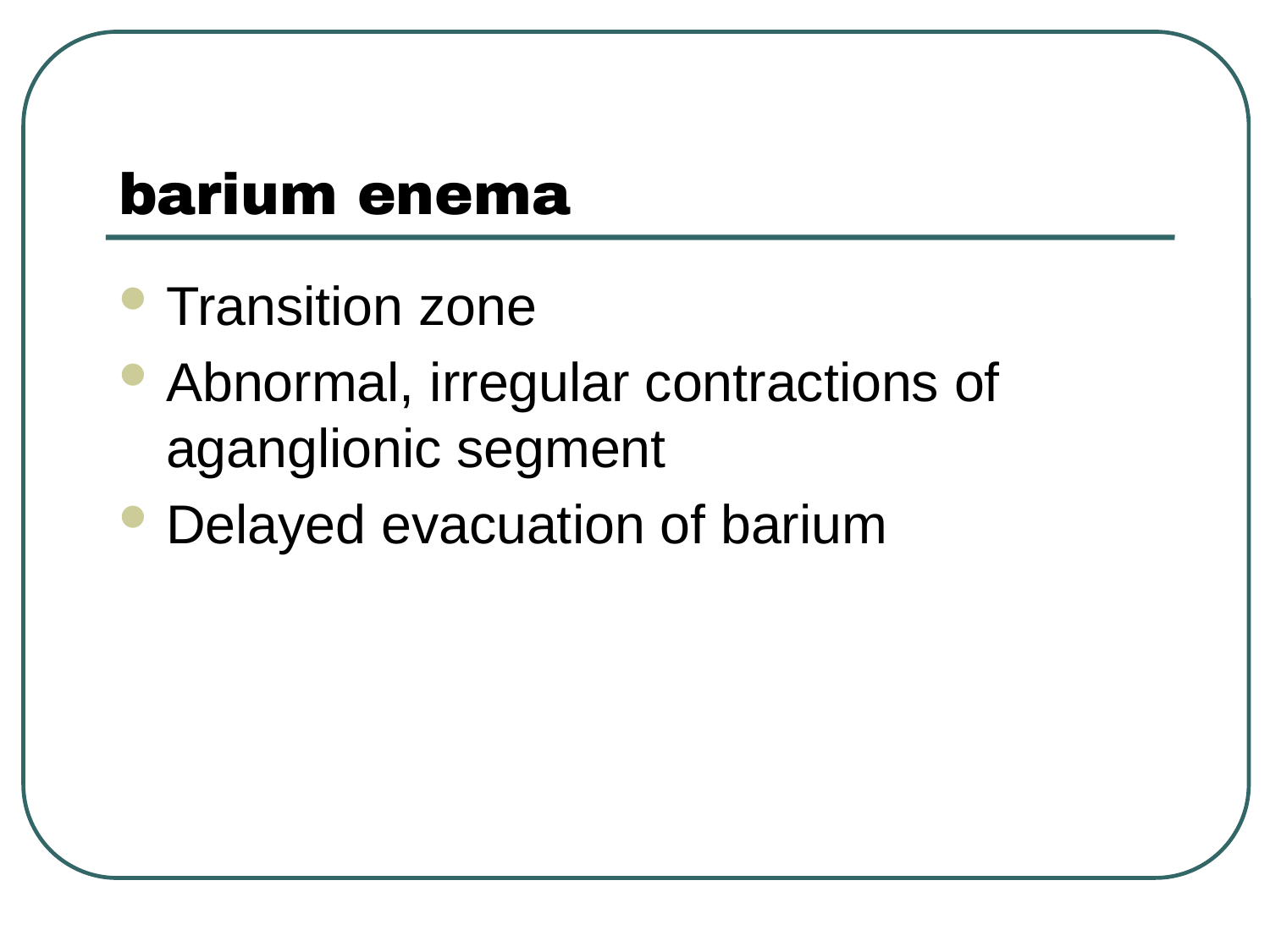

# barium enema
Transition zone
Abnormal, irregular contractions of aganglionic segment
Delayed evacuation of barium